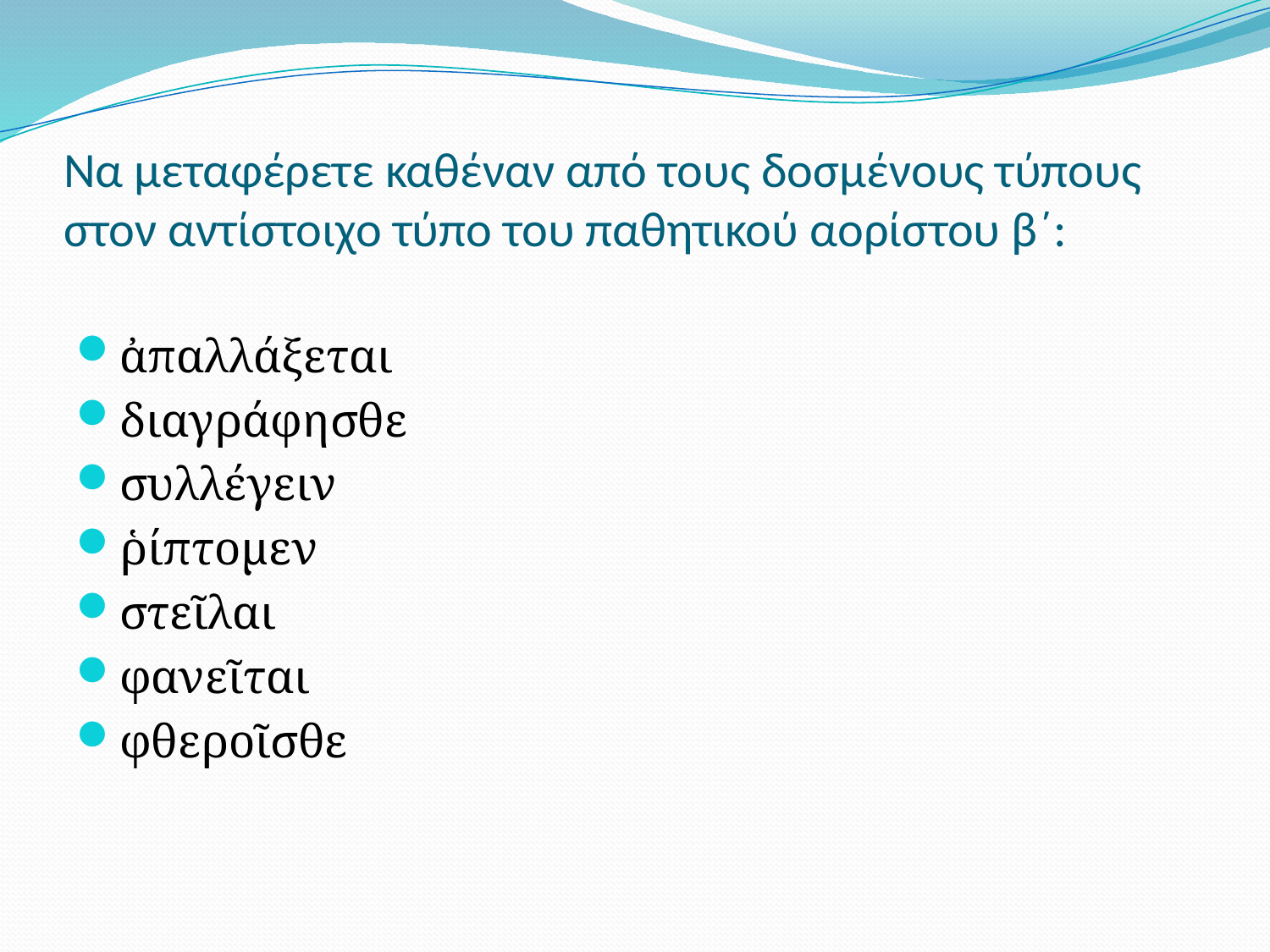

# Να μεταφέρετε καθέναν από τους δοσμένους τύπους στον αντίστοιχο τύπο του παθητικού αορίστου β΄:

ἀπαλλάξεται
διαγράφησθε
συλλέγειν
ῥίπτομεν
στεῖλαι
φανεῖται
φθεροῖσθε